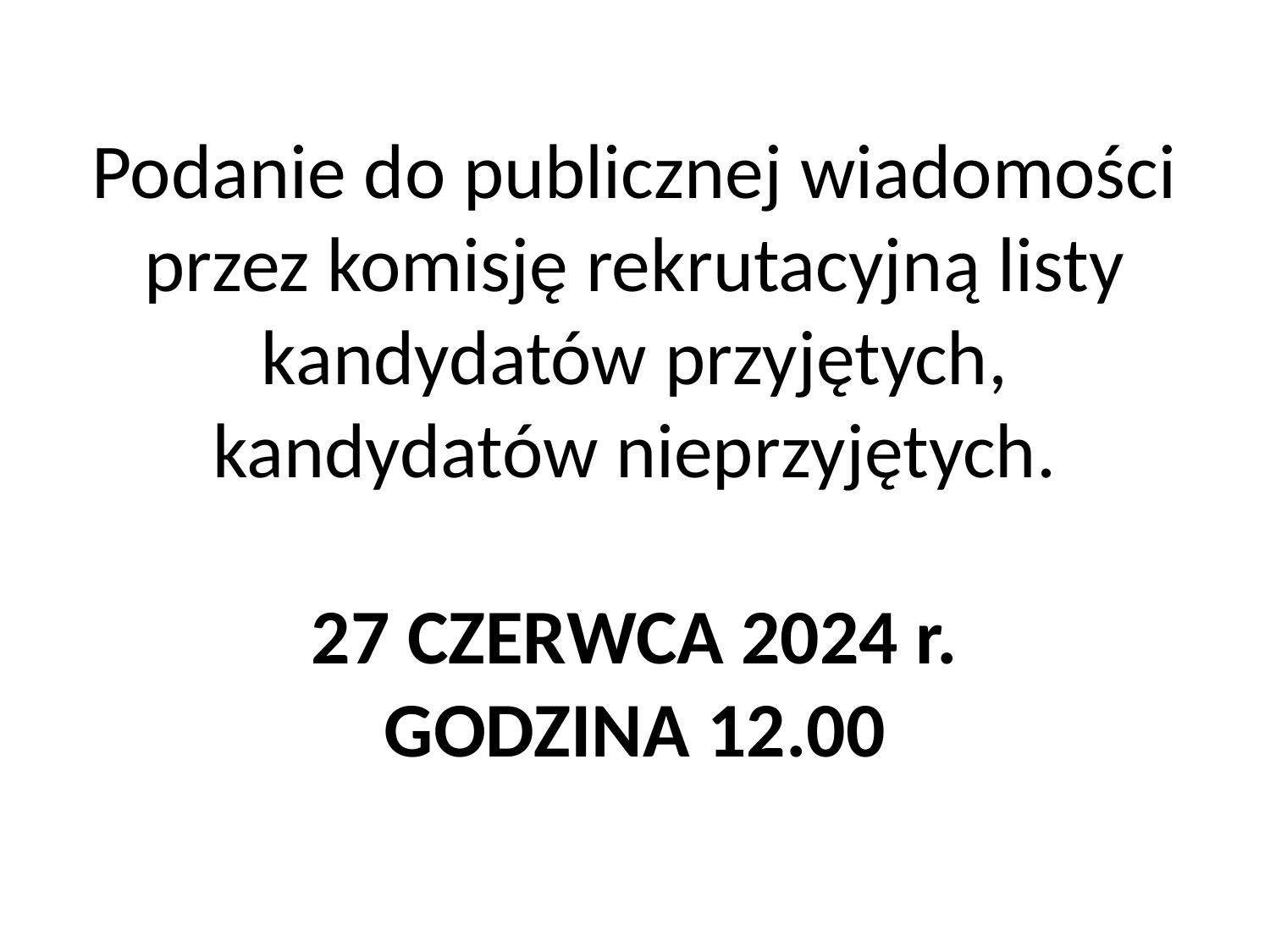

Podanie do publicznej wiadomości przez komisję rekrutacyjną listy kandydatów przyjętych, kandydatów nieprzyjętych.

27 CZERWCA 2024 r.
GODZINA 12.00